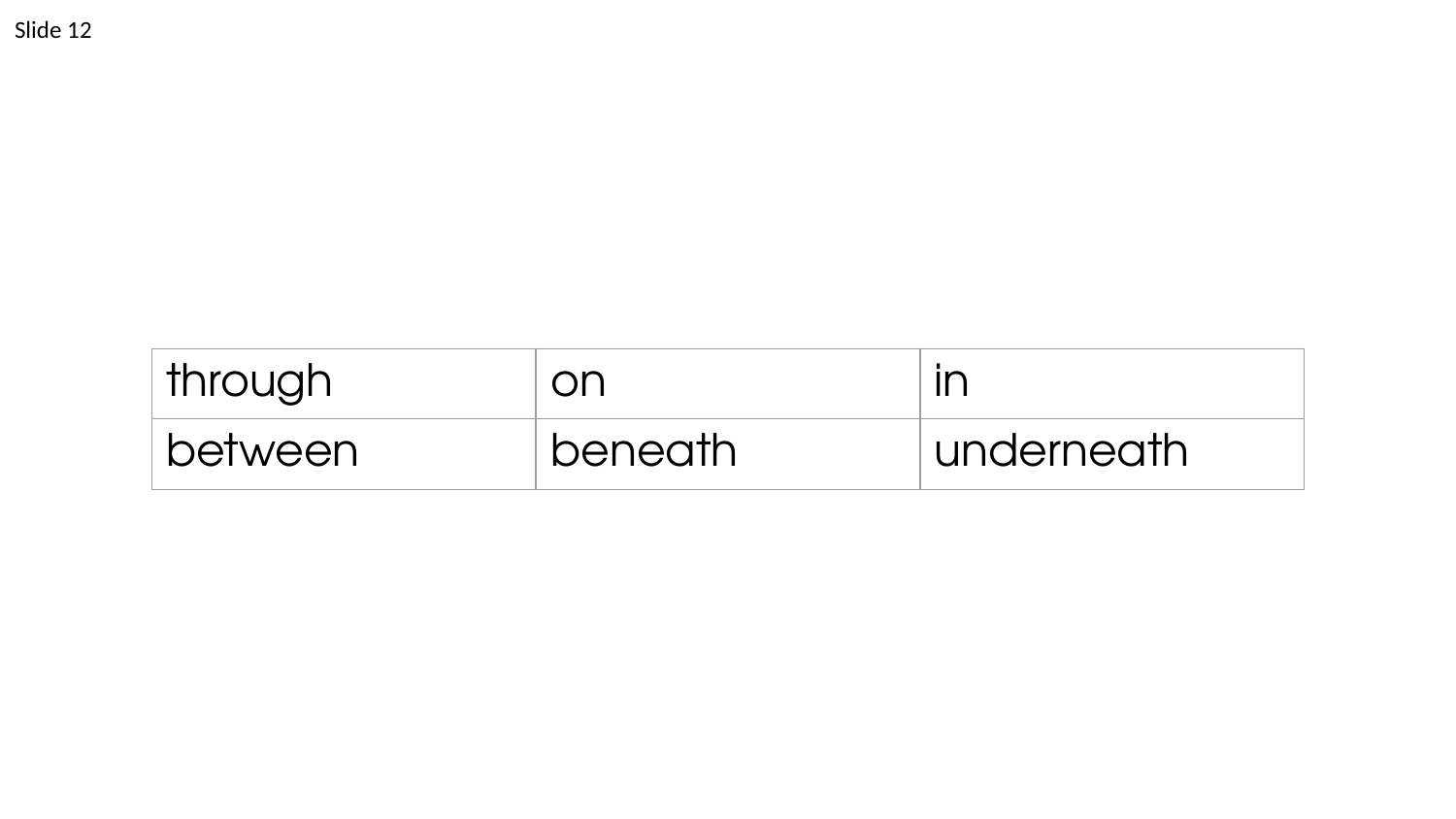

Slide 12
| through | on | in |
| --- | --- | --- |
| between | beneath | underneath |